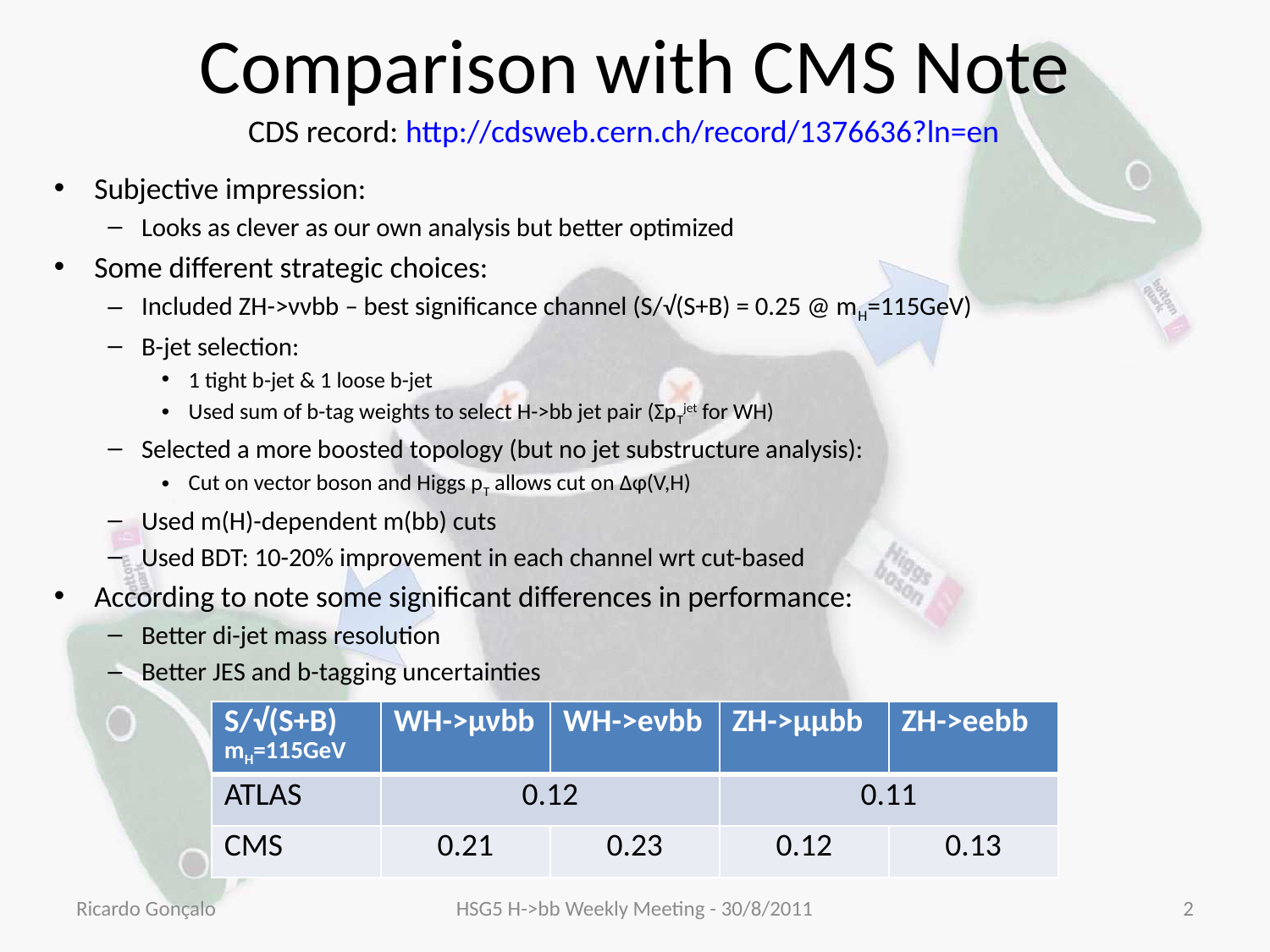

# Comparison with CMS Note
CDS record: http://cdsweb.cern.ch/record/1376636?ln=en
Subjective impression:
Looks as clever as our own analysis but better optimized
Some different strategic choices:
Included ZH->ννbb – best significance channel (S/√(S+B) = 0.25 @ mH=115GeV)
B-jet selection:
1 tight b-jet & 1 loose b-jet
Used sum of b-tag weights to select H->bb jet pair (ΣpTjet for WH)
Selected a more boosted topology (but no jet substructure analysis):
Cut on vector boson and Higgs pT allows cut on Δφ(V,H)
Used m(H)-dependent m(bb) cuts
Used BDT: 10-20% improvement in each channel wrt cut-based
According to note some significant differences in performance:
Better di-jet mass resolution
Better JES and b-tagging uncertainties

| S/√(S+B) mH=115GeV | WH->μνbb | WH->eνbb | ZH->μμbb | ZH->eebb |
| --- | --- | --- | --- | --- |
| ATLAS | 0.12 |  | 0.11 |  |
| CMS | 0.21 | 0.23 | 0.12 | 0.13 |
Ricardo Gonçalo
HSG5 H->bb Weekly Meeting - 30/8/2011
2